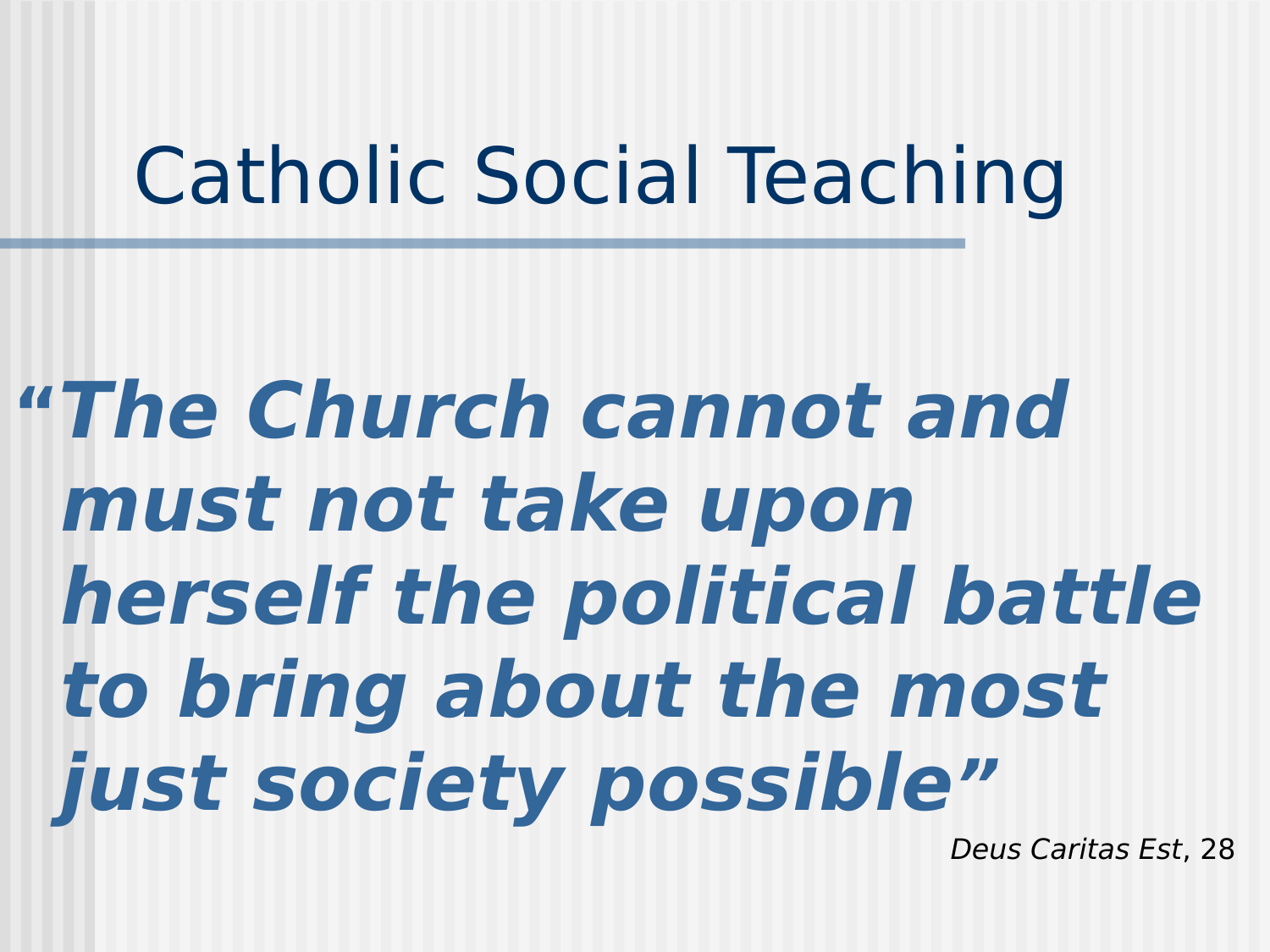

# Catholic Social Teaching

“The Church cannot and must not take upon herself the political battle to bring about the most just society possible”
Deus Caritas Est, 28